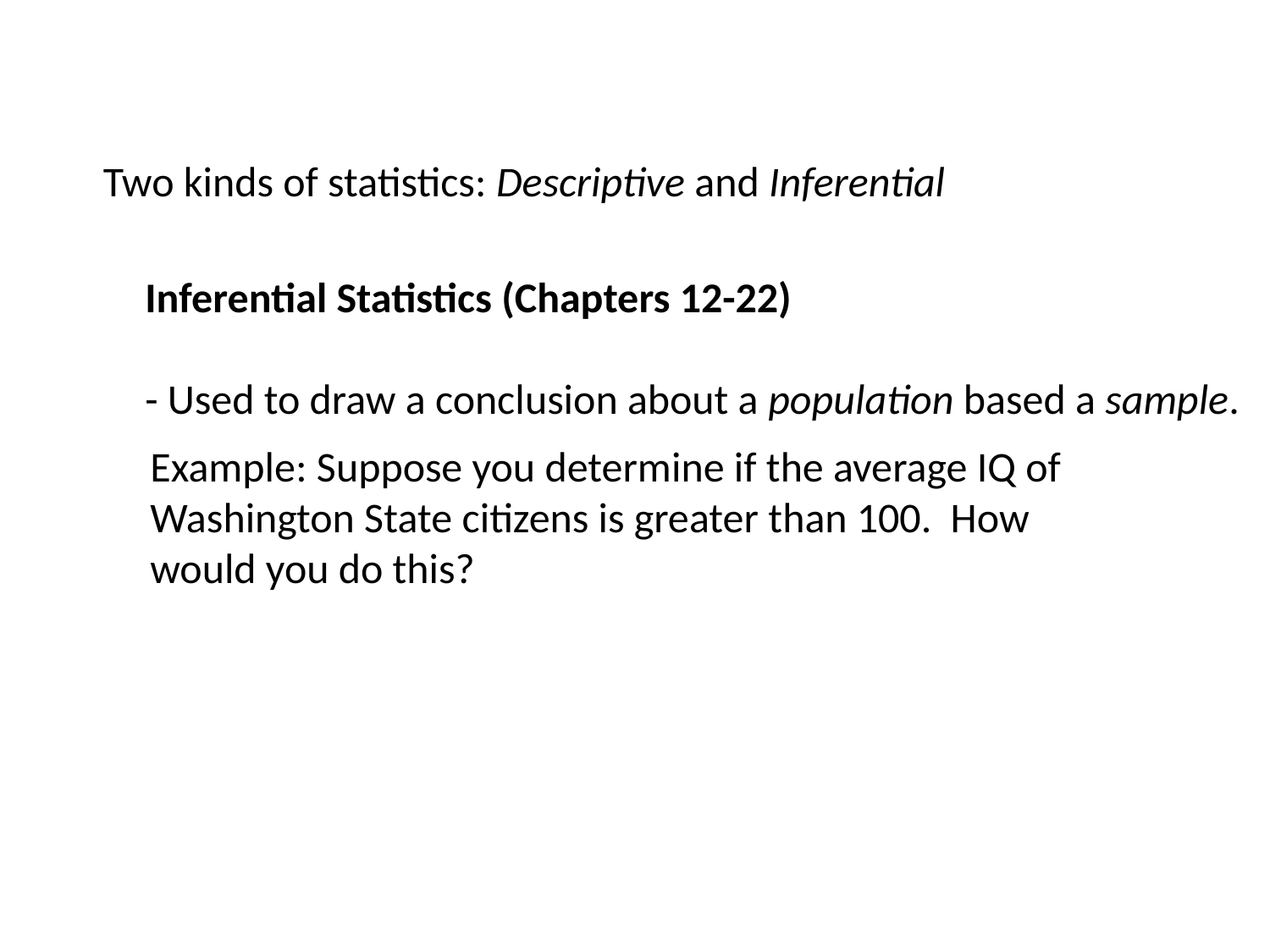

Two kinds of statistics: Descriptive and Inferential
Inferential Statistics (Chapters 12-22)

- Used to draw a conclusion about a population based a sample.
Example: Suppose you determine if the average IQ of Washington State citizens is greater than 100.  How would you do this?